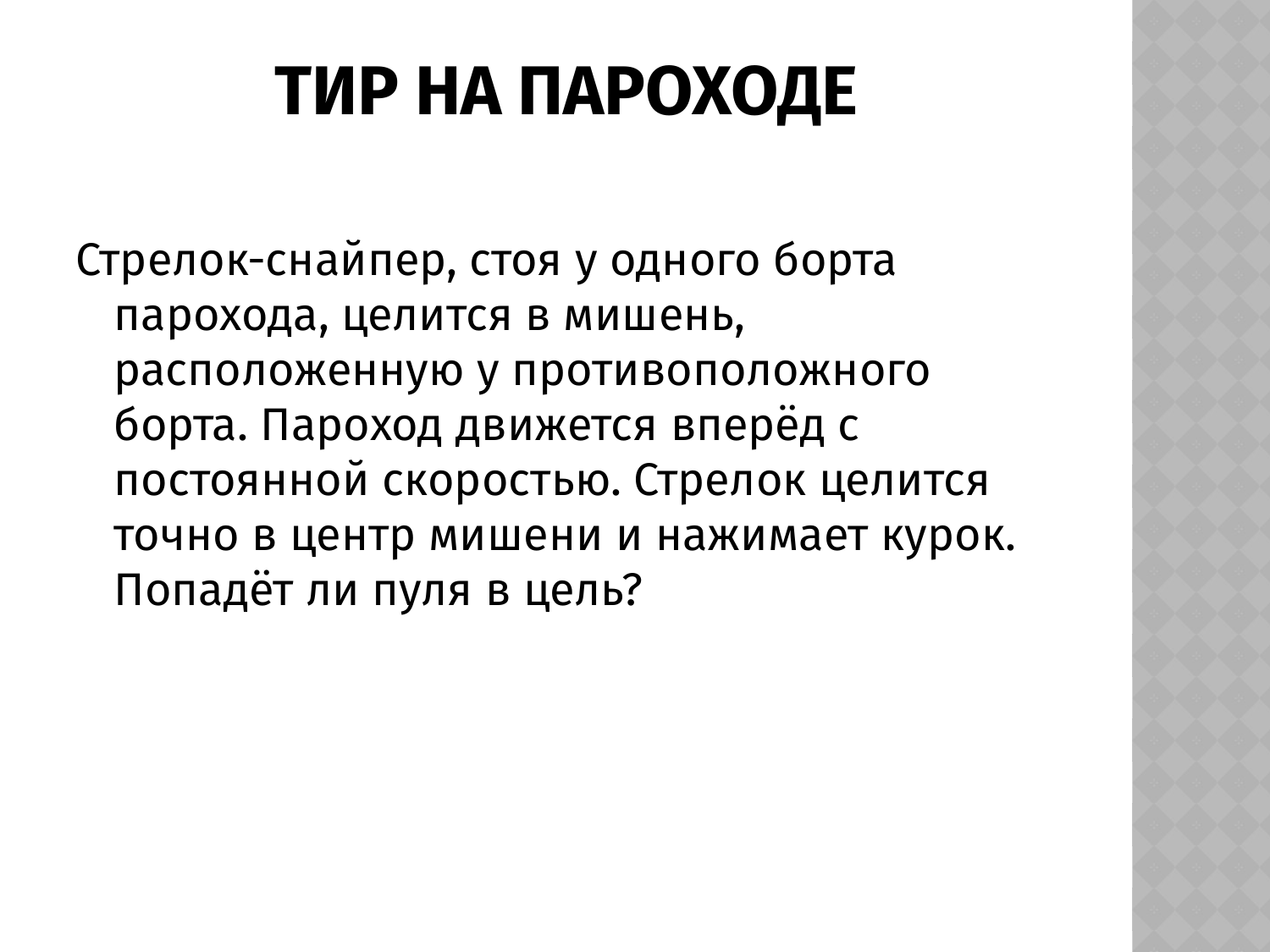

# Тир на пароходе
Стрелок-снайпер, стоя у одного борта парохода, целится в мишень, расположенную у противоположного борта. Пароход движется вперёд с постоянной скоростью. Стрелок целится точно в центр мишени и нажимает курок. Попадёт ли пуля в цель?